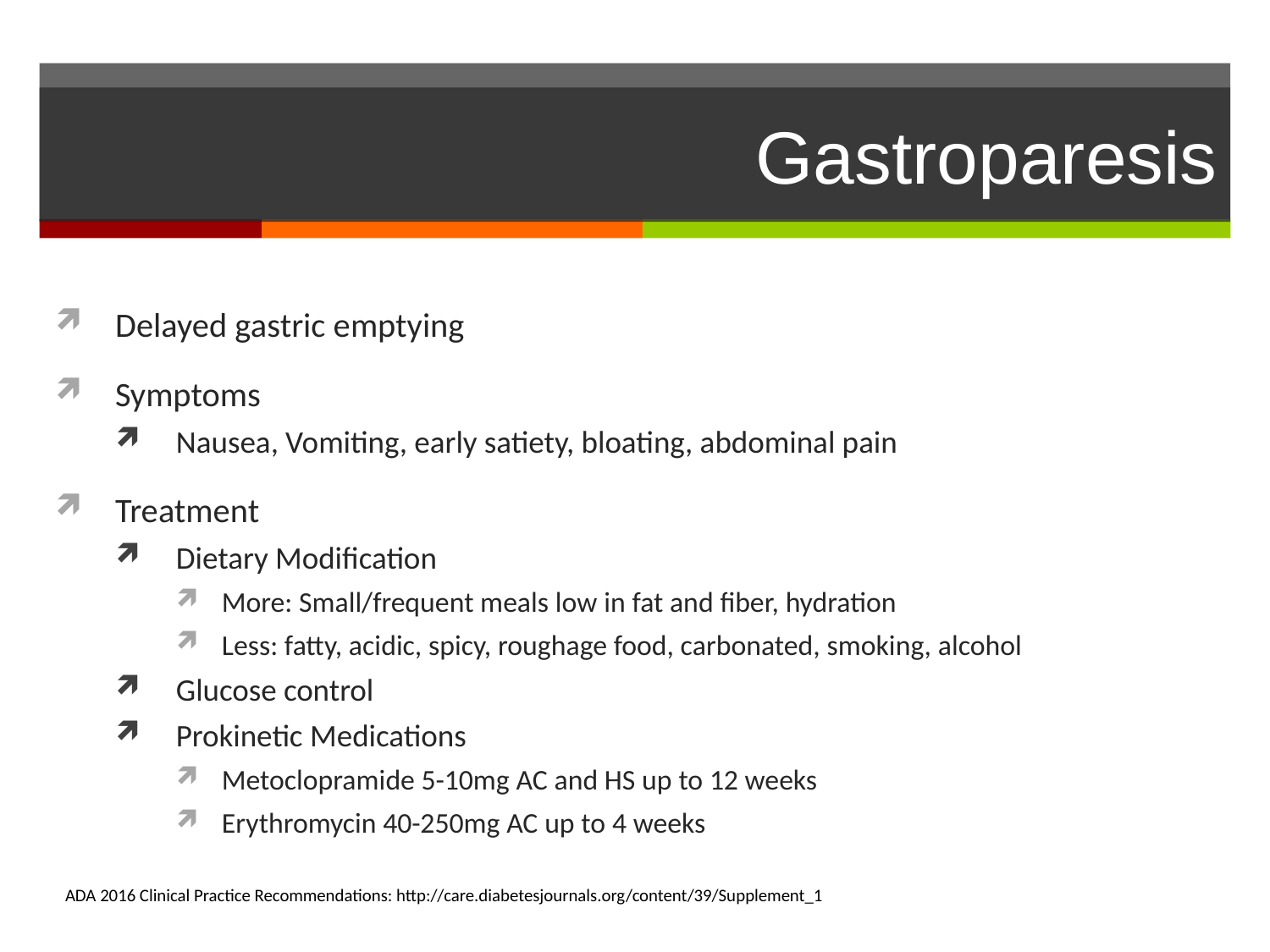

# Gastroparesis
Delayed gastric emptying
Symptoms
Nausea, Vomiting, early satiety, bloating, abdominal pain
Treatment
Dietary Modification
More: Small/frequent meals low in fat and fiber, hydration
Less: fatty, acidic, spicy, roughage food, carbonated, smoking, alcohol
Glucose control
Prokinetic Medications
Metoclopramide 5-10mg AC and HS up to 12 weeks
Erythromycin 40-250mg AC up to 4 weeks
ADA 2016 Clinical Practice Recommendations: http://care.diabetesjournals.org/content/39/Supplement_1